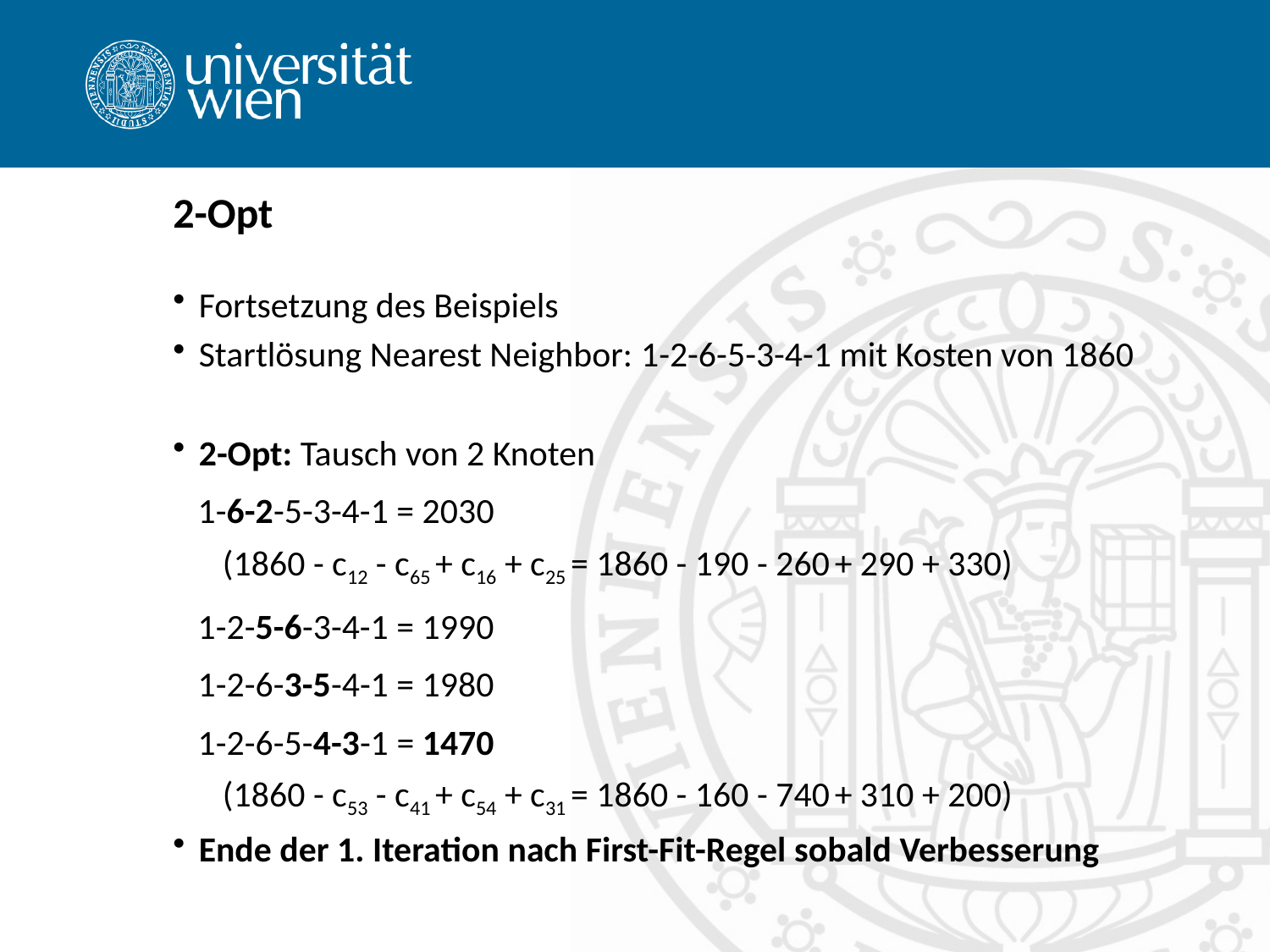

# 2-Opt
Fortsetzung des Beispiels
Startlösung Nearest Neighbor: 1-2-6-5-3-4-1 mit Kosten von 1860

2-Opt: Tausch von 2 Knoten
1-6-2-5-3-4-1 = 2030
(1860 - c12 - c65 + c16 + c25 = 1860 - 190 - 260 + 290 + 330)
1-2-5-6-3-4-1 = 1990
1-2-6-3-5-4-1 = 1980
1-2-6-5-4-3-1 = 1470
(1860 - c53 - c41 + c54 + c31 = 1860 - 160 - 740 + 310 + 200)
Ende der 1. Iteration nach First-Fit-Regel sobald Verbesserung